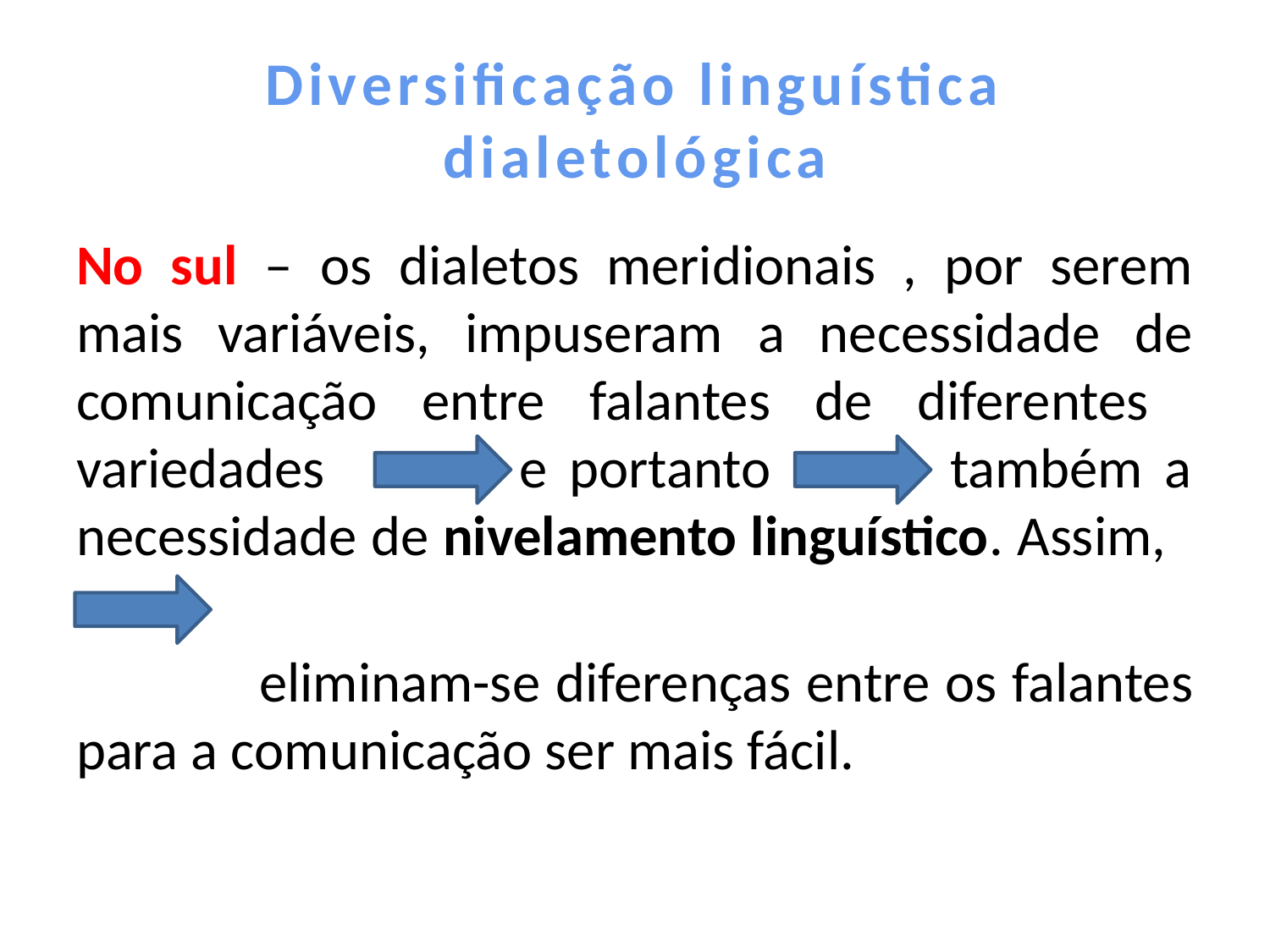

# Diversificação linguística dialetológica
No sul – os dialetos meridionais , por serem mais variáveis, impuseram a necessidade de comunicação entre falantes de diferentes  variedades         e portanto      – também a necessidade de nivelamento linguístico. Assim,
            eliminam-se diferenças entre os falantes para a comunicação ser mais fácil.